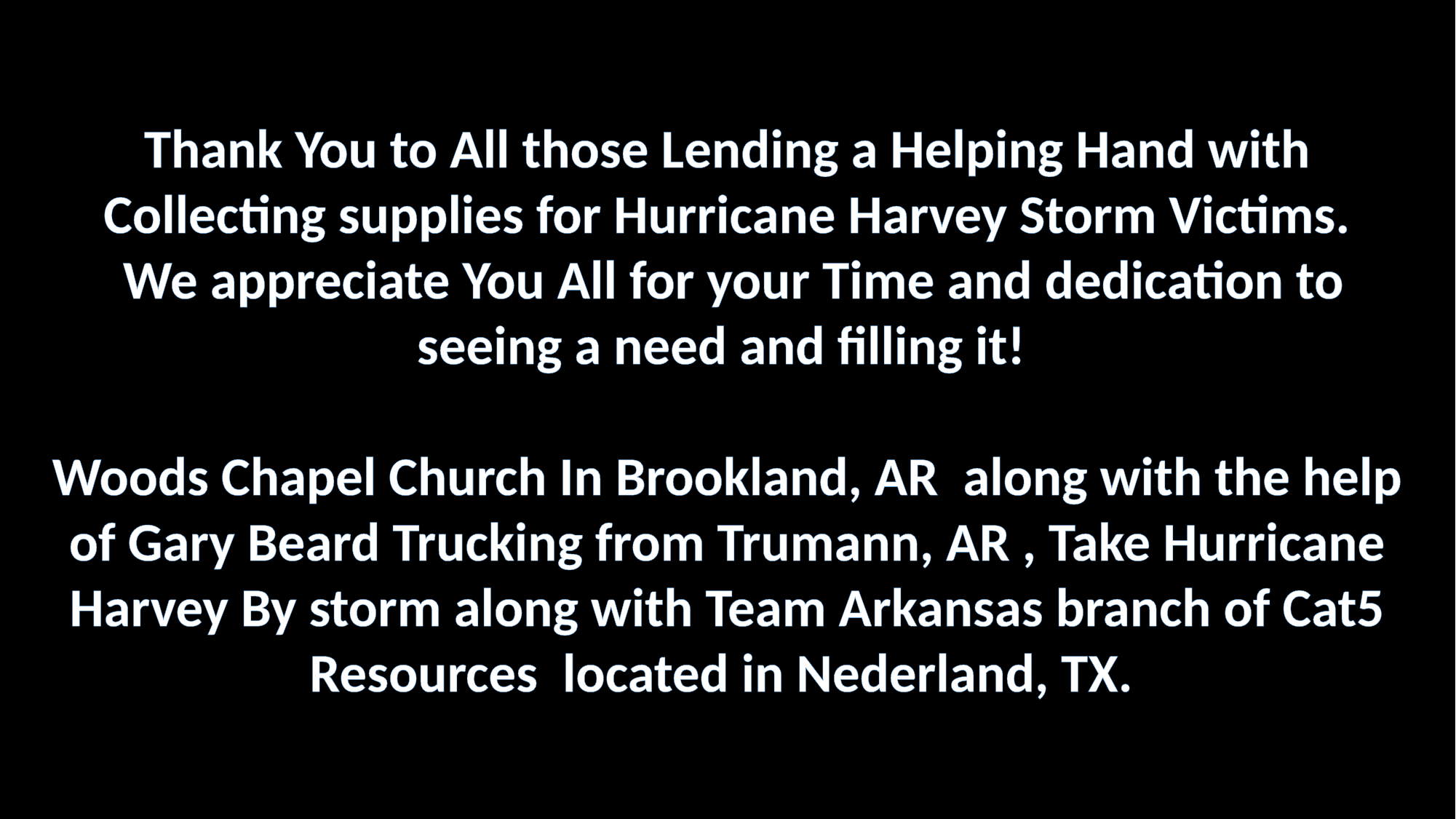

Thank You to All those Lending a Helping Hand with Collecting supplies for Hurricane Harvey Storm Victims.
 We appreciate You All for your Time and dedication to seeing a need and filling it!

Woods Chapel Church In Brookland, AR  along with the help of Gary Beard Trucking from Trumann, AR , Take Hurricane Harvey By storm along with Team Arkansas branch of Cat5 Resources  located in Nederland, TX.